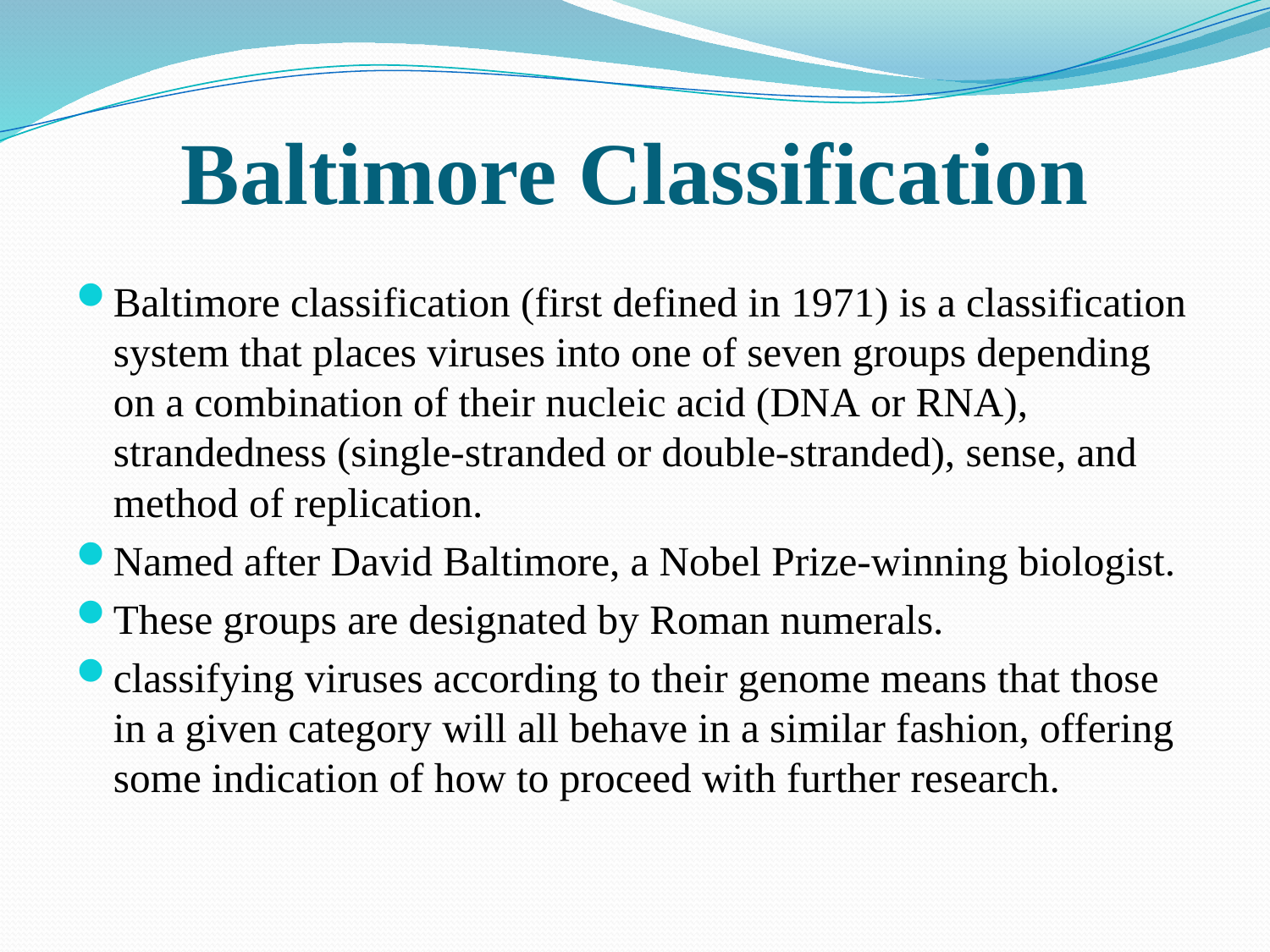

# Baltimore Classification
Baltimore classification (first defined in 1971) is a classification system that places viruses into one of seven groups depending on a combination of their nucleic acid (DNA or RNA), strandedness (single-stranded or double-stranded), sense, and method of replication.
Named after David Baltimore, a Nobel Prize-winning biologist.
These groups are designated by Roman numerals.
classifying viruses according to their genome means that those in a given category will all behave in a similar fashion, offering some indication of how to proceed with further research.